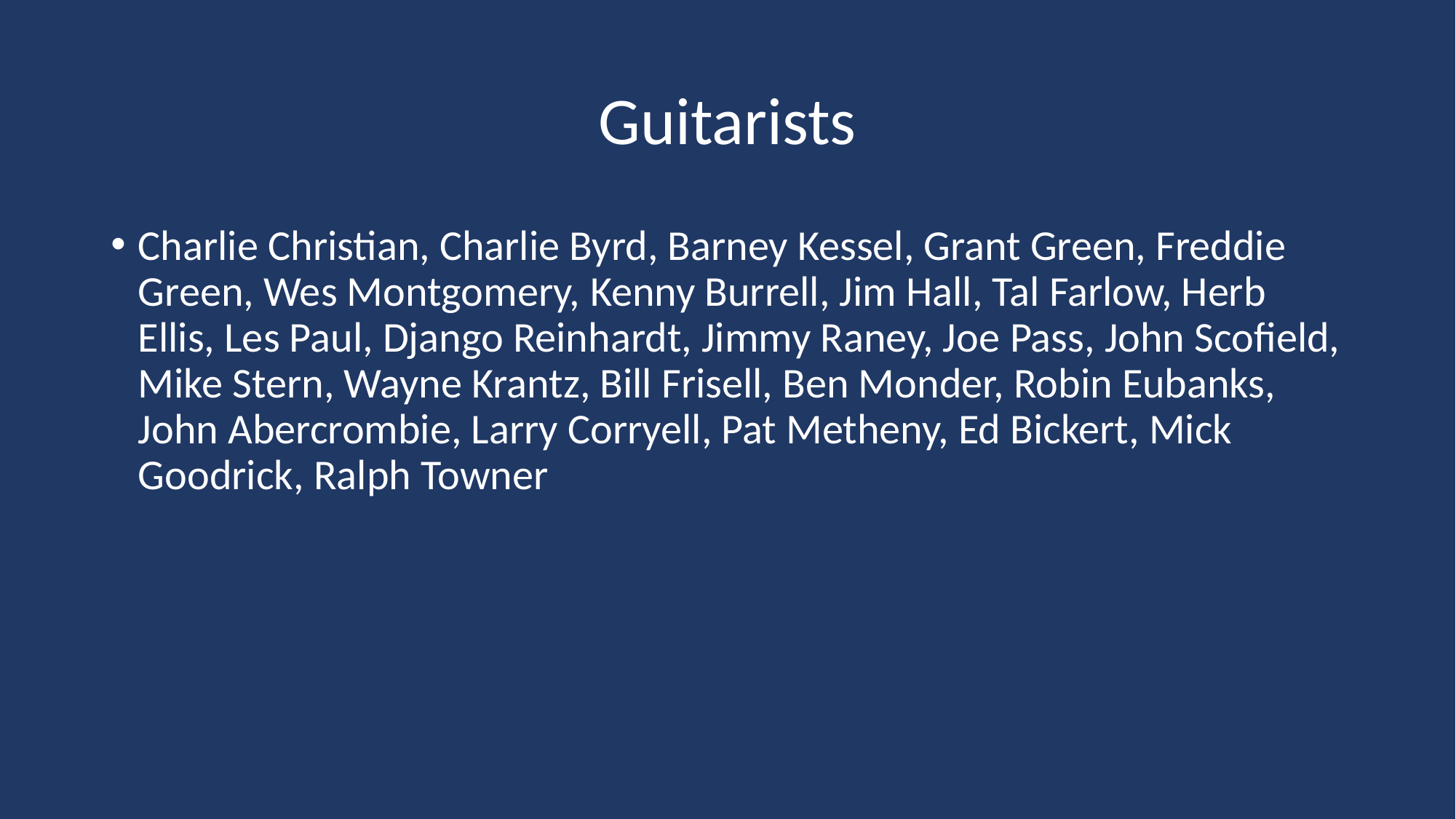

# Guitarists
Charlie Christian, Charlie Byrd, Barney Kessel, Grant Green, Freddie Green, Wes Montgomery, Kenny Burrell, Jim Hall, Tal Farlow, Herb Ellis, Les Paul, Django Reinhardt, Jimmy Raney, Joe Pass, John Scofield, Mike Stern, Wayne Krantz, Bill Frisell, Ben Monder, Robin Eubanks, John Abercrombie, Larry Corryell, Pat Metheny, Ed Bickert, Mick Goodrick, Ralph Towner